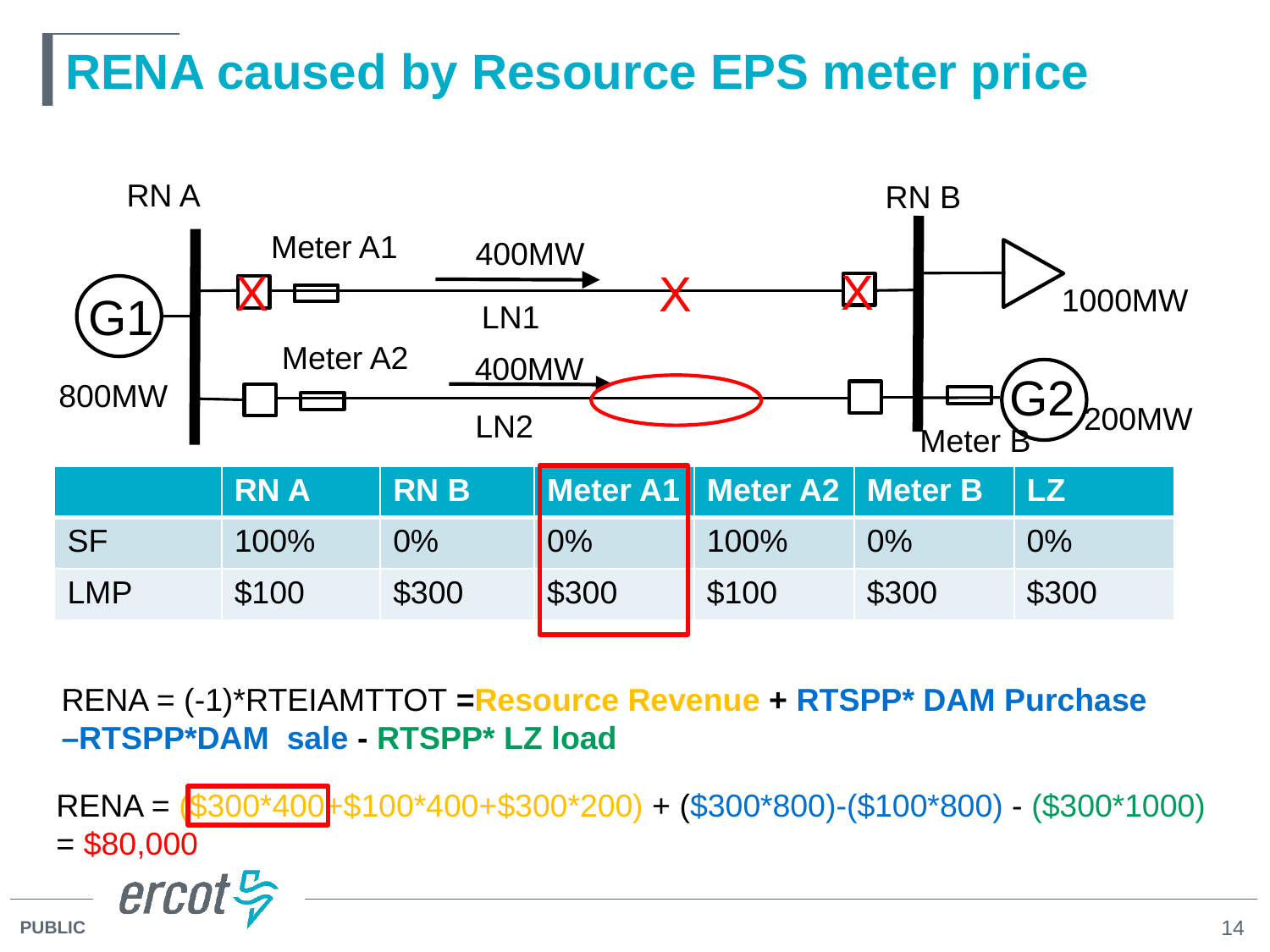

# RENA caused by Resource EPS meter price
RN A
RN B
Meter A1
400MW

X
X
X

1000MW

G1

LN1
Meter A2
400MW

G2
800MW

200MW

LN2
Meter B

|  | RN A | RN B | Meter A1 | Meter A2 | Meter B | LZ |
| --- | --- | --- | --- | --- | --- | --- |
| SF | 100% | 0% | 0% | 100% | 0% | 0% |
| LMP | $100 | $300 | $300 | $100 | $300 | $300 |
RENA = (-1)*RTEIAMTTOT =Resource Revenue + RTSPP* DAM Purchase –RTSPP*DAM  sale - RTSPP* LZ load
RENA = ($300*400+$100*400+$300*200) + ($300*800)-($100*800) - ($300*1000)
= $80,000